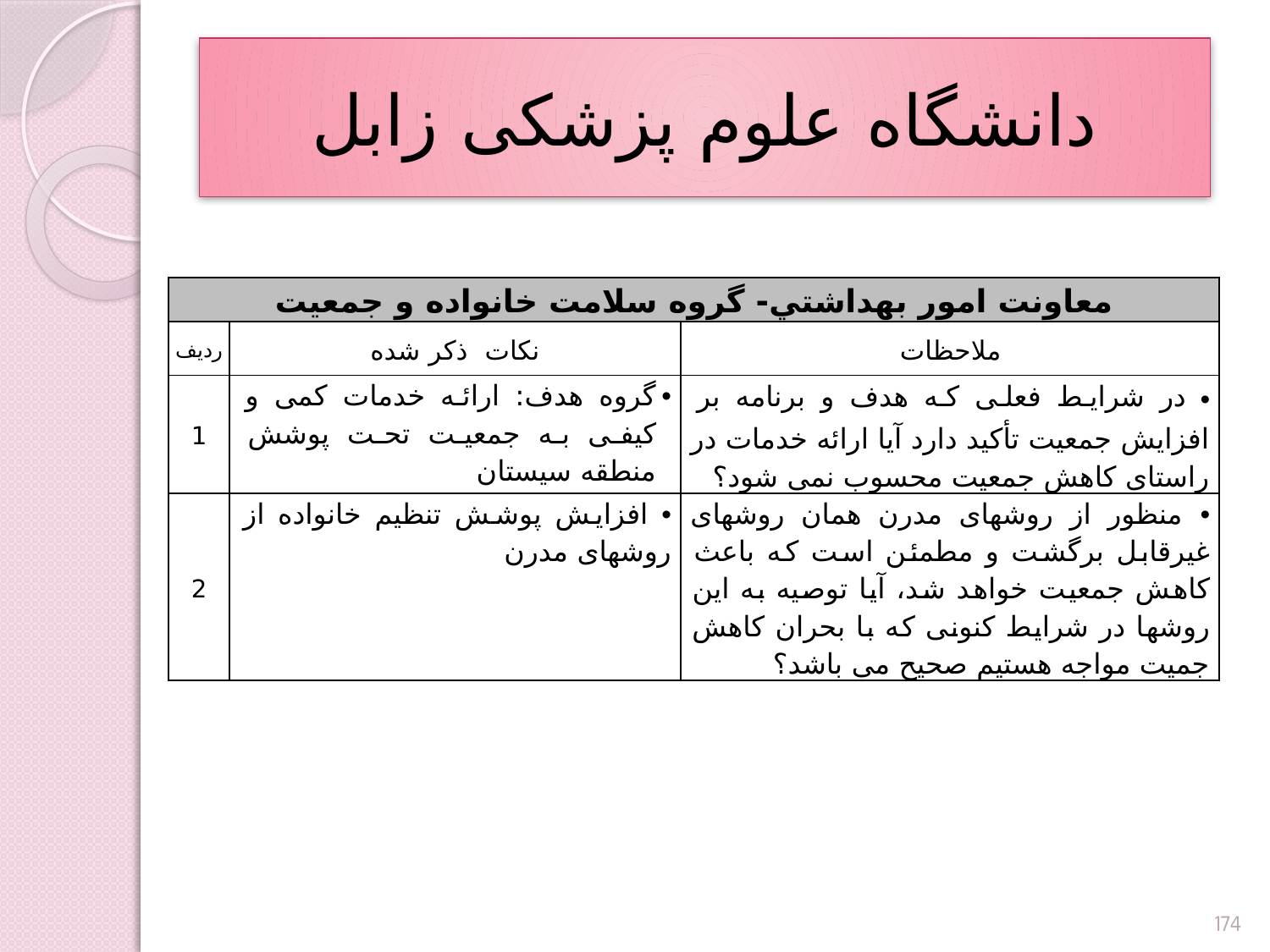

# دانشگاه علوم پزشکی زابل
| معاونت امور بهداشتي- گروه سلامت خانواده و جمعيت |  |  |
| --- | --- | --- |
| ردیف | نکات ذکر شده | ملاحظات |
| 1 | گروه هدف: ارائه خدمات کمی و کیفی به جمعیت تحت پوشش منطقه سیستان | در شرایط فعلی که هدف و برنامه بر افزایش جمعیت تأکید دارد آیا ارائه خدمات در راستای کاهش جمعیت محسوب نمی شود؟ |
| 2 | افزایش پوشش تنظیم خانواده از روشهای مدرن | منظور از روشهای مدرن همان روشهای غیرقابل برگشت و مطمئن است که باعث کاهش جمعیت خواهد شد، آیا توصیه به این روشها در شرایط کنونی که با بحران کاهش جمیت مواجه هستیم صحیح می باشد؟ |
174